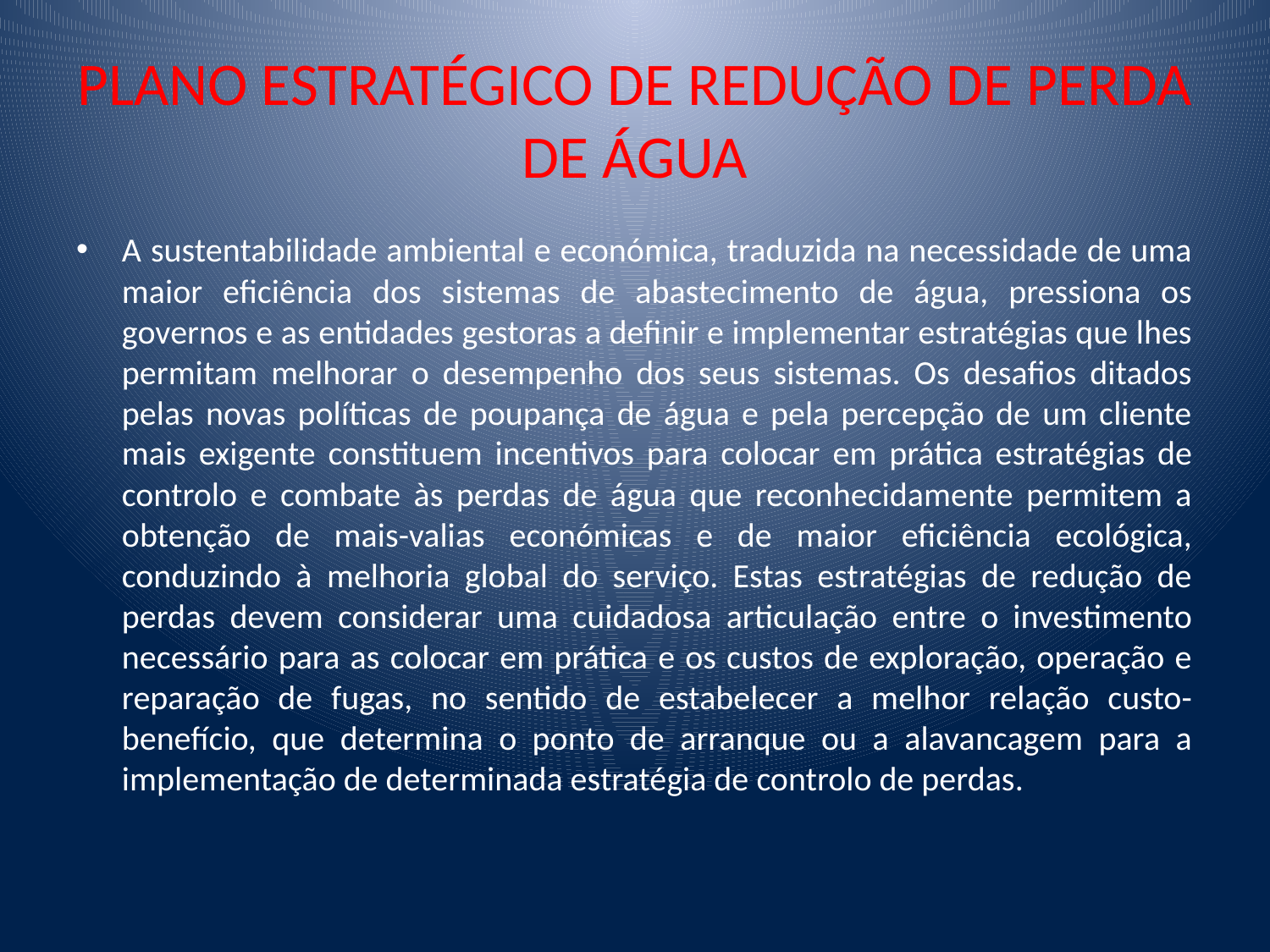

# PLANO ESTRATÉGICO DE REDUÇÃO DE PERDA DE ÁGUA
A sustentabilidade ambiental e económica, traduzida na necessidade de uma maior eficiência dos sistemas de abastecimento de água, pressiona os governos e as entidades gestoras a definir e implementar estratégias que lhes permitam melhorar o desempenho dos seus sistemas. Os desafios ditados pelas novas políticas de poupança de água e pela percepção de um cliente mais exigente constituem incentivos para colocar em prática estratégias de controlo e combate às perdas de água que reconhecidamente permitem a obtenção de mais-valias económicas e de maior eficiência ecológica, conduzindo à melhoria global do serviço. Estas estratégias de redução de perdas devem considerar uma cuidadosa articulação entre o investimento necessário para as colocar em prática e os custos de exploração, operação e reparação de fugas, no sentido de estabelecer a melhor relação custo-benefício, que determina o ponto de arranque ou a alavancagem para a implementação de determinada estratégia de controlo de perdas.